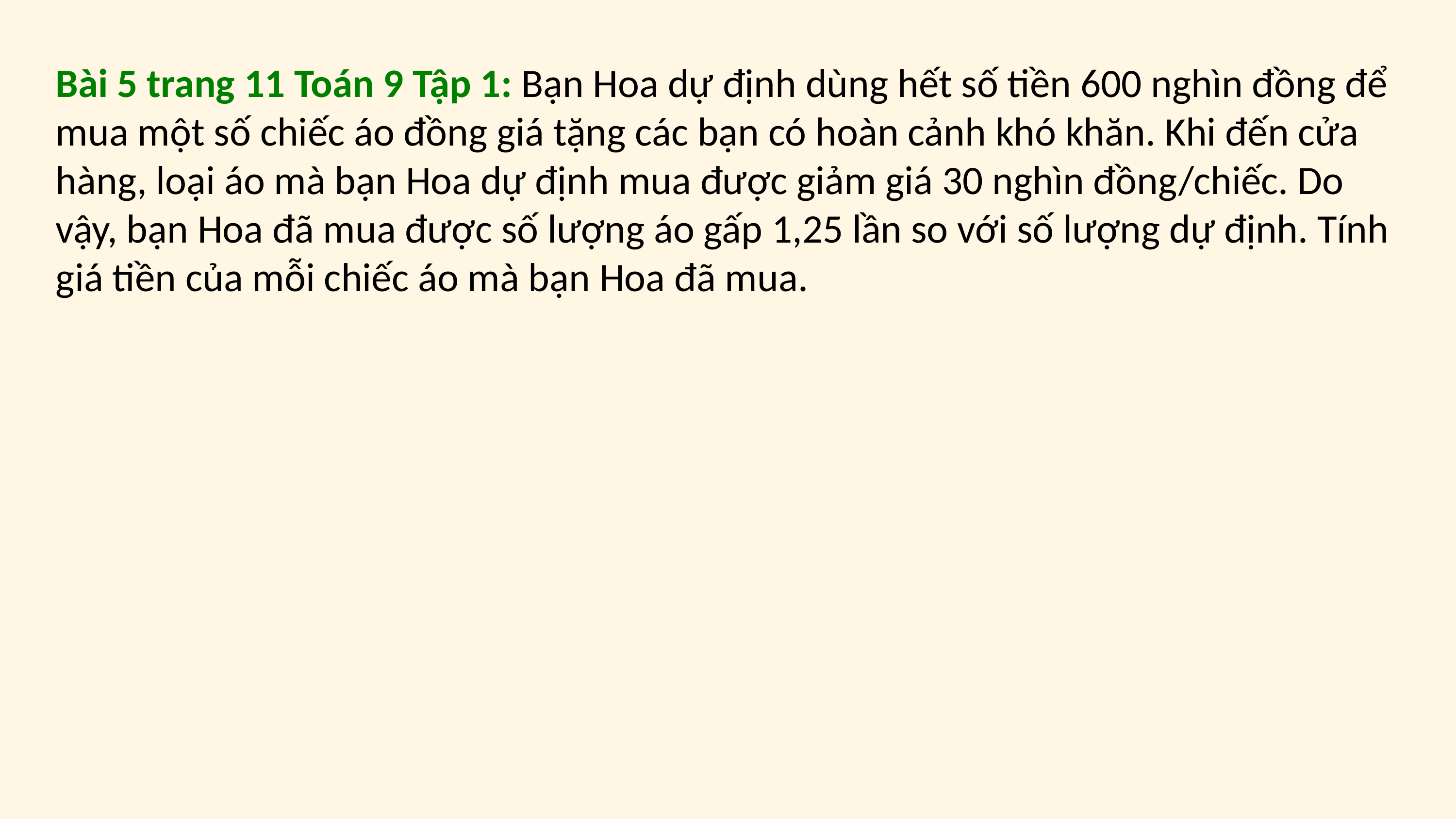

Bài 5 trang 11 Toán 9 Tập 1: Bạn Hoa dự định dùng hết số tiền 600 nghìn đồng để mua một số chiếc áo đồng giá tặng các bạn có hoàn cảnh khó khăn. Khi đến cửa hàng, loại áo mà bạn Hoa dự định mua được giảm giá 30 nghìn đồng/chiếc. Do vậy, bạn Hoa đã mua được số lượng áo gấp 1,25 lần so với số lượng dự định. Tính giá tiền của mỗi chiếc áo mà bạn Hoa đã mua.